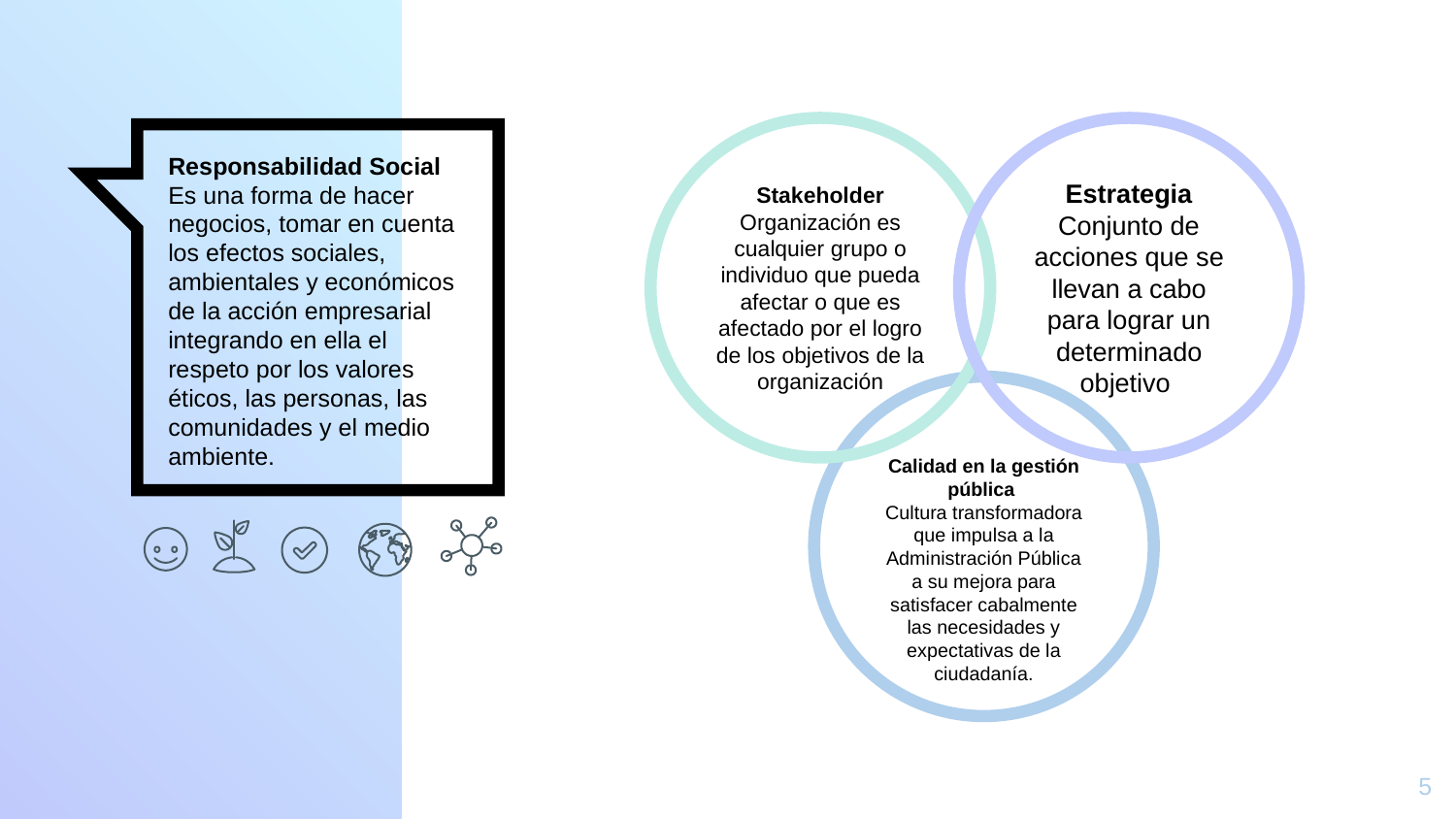

Stakeholder
Organización es cualquier grupo o individuo que pueda afectar o que es afectado por el logro de los objetivos de la organización
Estrategia
Conjunto de acciones que se llevan a cabo para lograr un determinado objetivo
# Responsabilidad Social Es una forma de hacer negocios, tomar en cuenta los efectos sociales, ambientales y económicos de la acción empresarial integrando en ella el respeto por los valores éticos, las personas, las comunidades y el medio ambiente.

Calidad en la gestión pública
Cultura transformadora que impulsa a la Administración Pública a su mejora para satisfacer cabalmente las necesidades y expectativas de la ciudadanía.

5